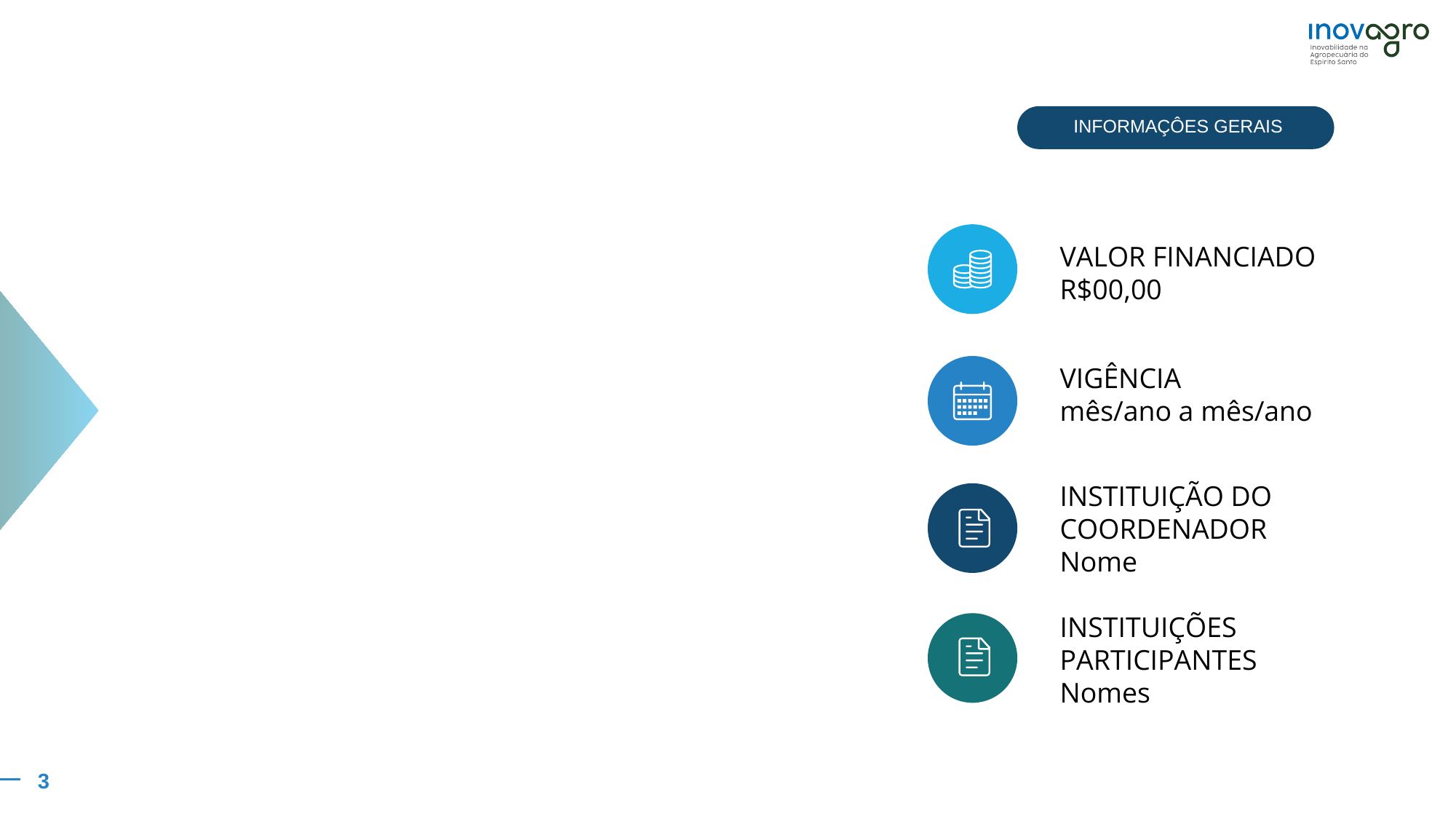

INFORMAÇÔES GERAIS

VALOR FINANCIADO
R$00,00

VIGÊNCIA
mês/ano a mês/ano

INSTITUIÇÃO DO COORDENADOR
Nome

INSTITUIÇÕES PARTICIPANTES
Nomes